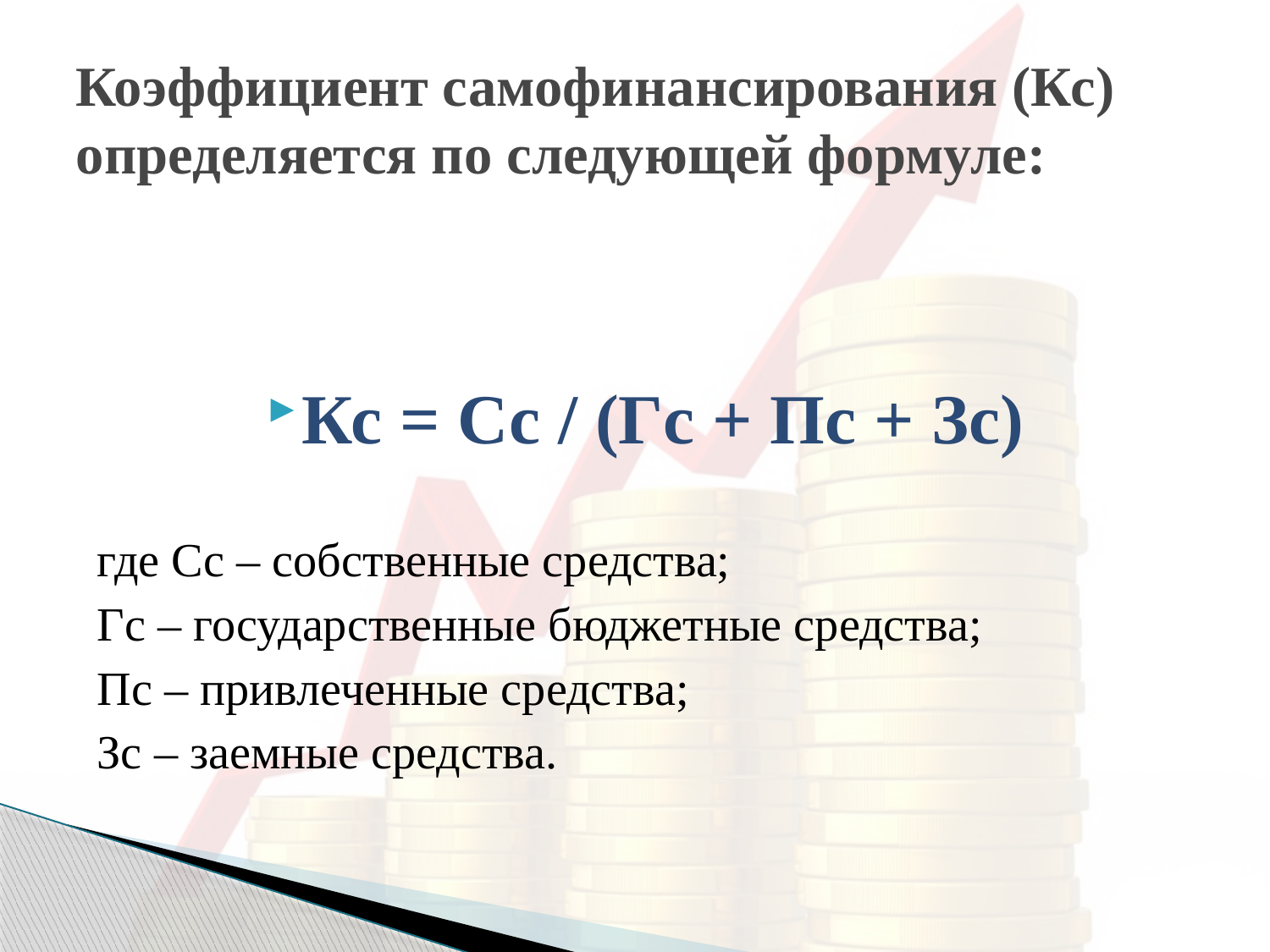

# Коэффициент самофинансирования (Кс) определяется по следующей формуле:
Кс = Сс / (Гс + Пс + Зс)

где Сс – собственные средства;
Гс – государственные бюджетные средства;
Пс – привлеченные средства;
Зс – заемные средства.